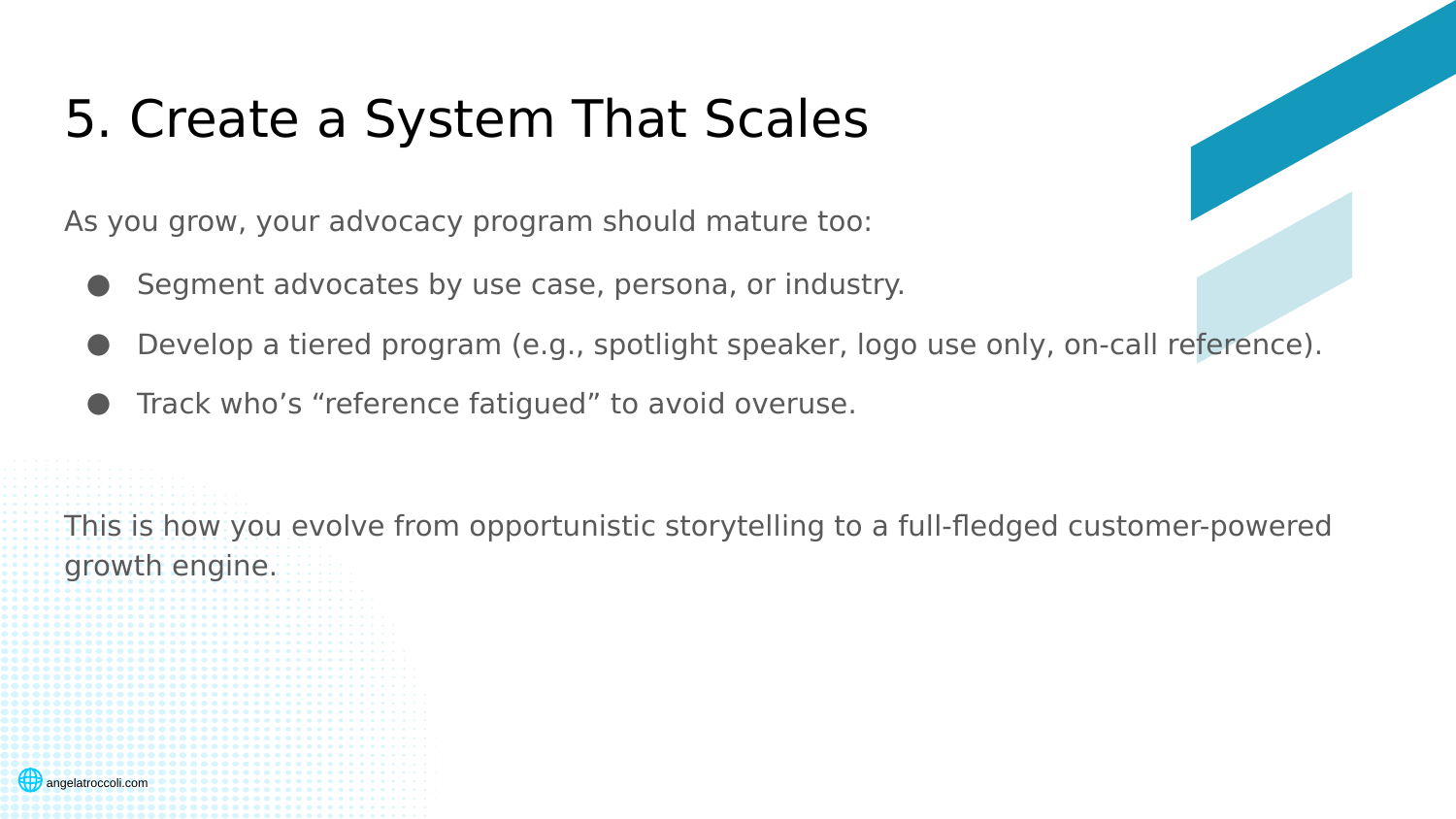

# 5. Create a System That Scales
As you grow, your advocacy program should mature too:
Segment advocates by use case, persona, or industry.
Develop a tiered program (e.g., spotlight speaker, logo use only, on-call reference).
Track who’s “reference fatigued” to avoid overuse.

This is how you evolve from opportunistic storytelling to a full-fledged customer-powered growth engine.